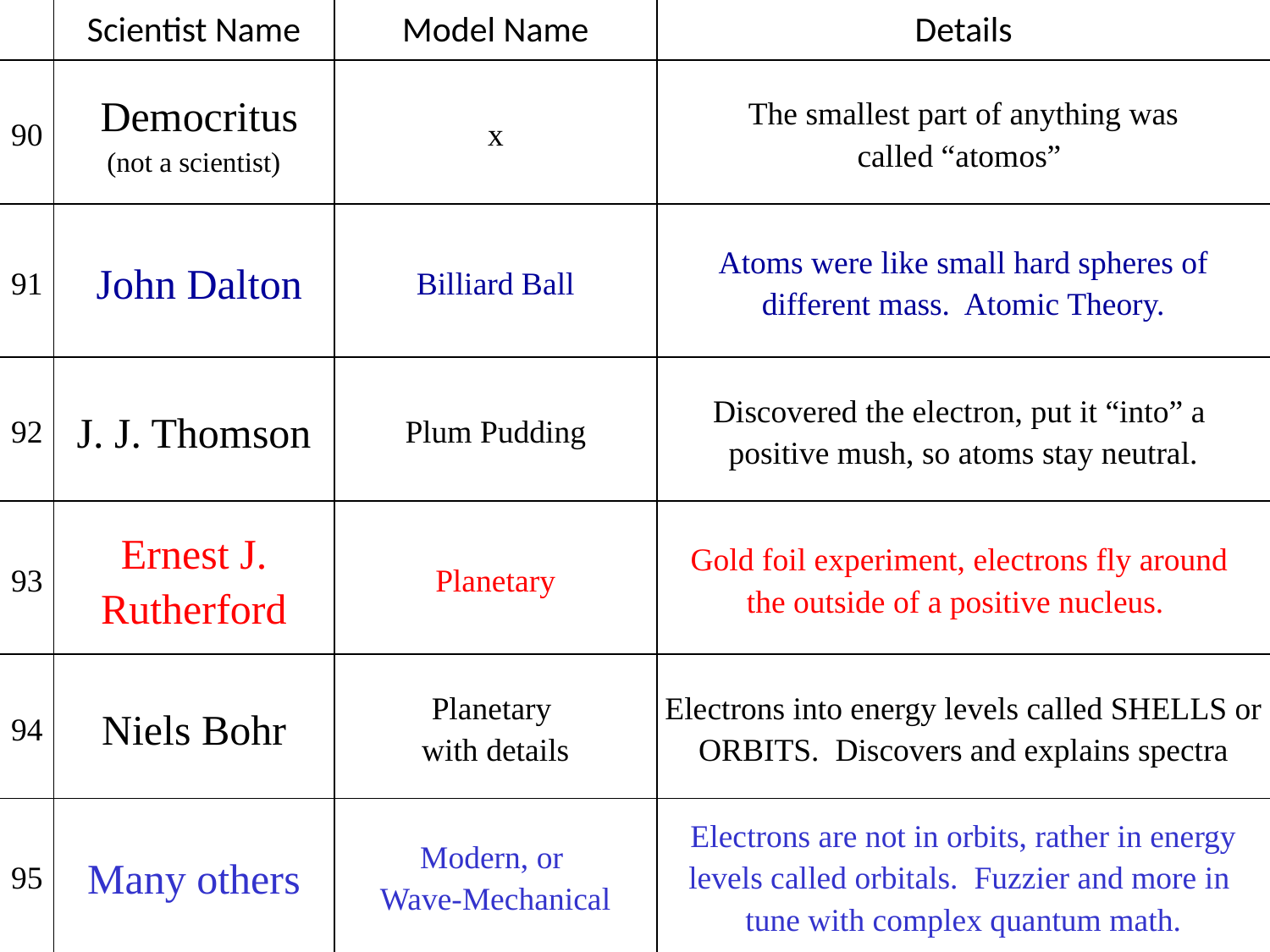

|  | Scientist Name | Model Name | Details |
| --- | --- | --- | --- |
| 90 | Democritus (not a scientist) | x | The smallest part of anything was called “atomos” |
| 91 | John Dalton | Billiard Ball | Atoms were like small hard spheres of different mass. Atomic Theory. |
| 92 | J. J. Thomson | Plum Pudding | Discovered the electron, put it “into” a positive mush, so atoms stay neutral. |
| 93 | Ernest J. Rutherford | Planetary | Gold foil experiment, electrons fly around the outside of a positive nucleus. |
| 94 | Niels Bohr | Planetary with details | Electrons into energy levels called SHELLS or ORBITS. Discovers and explains spectra |
| 95 | Many others | Modern, or Wave-Mechanical | Electrons are not in orbits, rather in energy levels called orbitals. Fuzzier and more in tune with complex quantum math. |